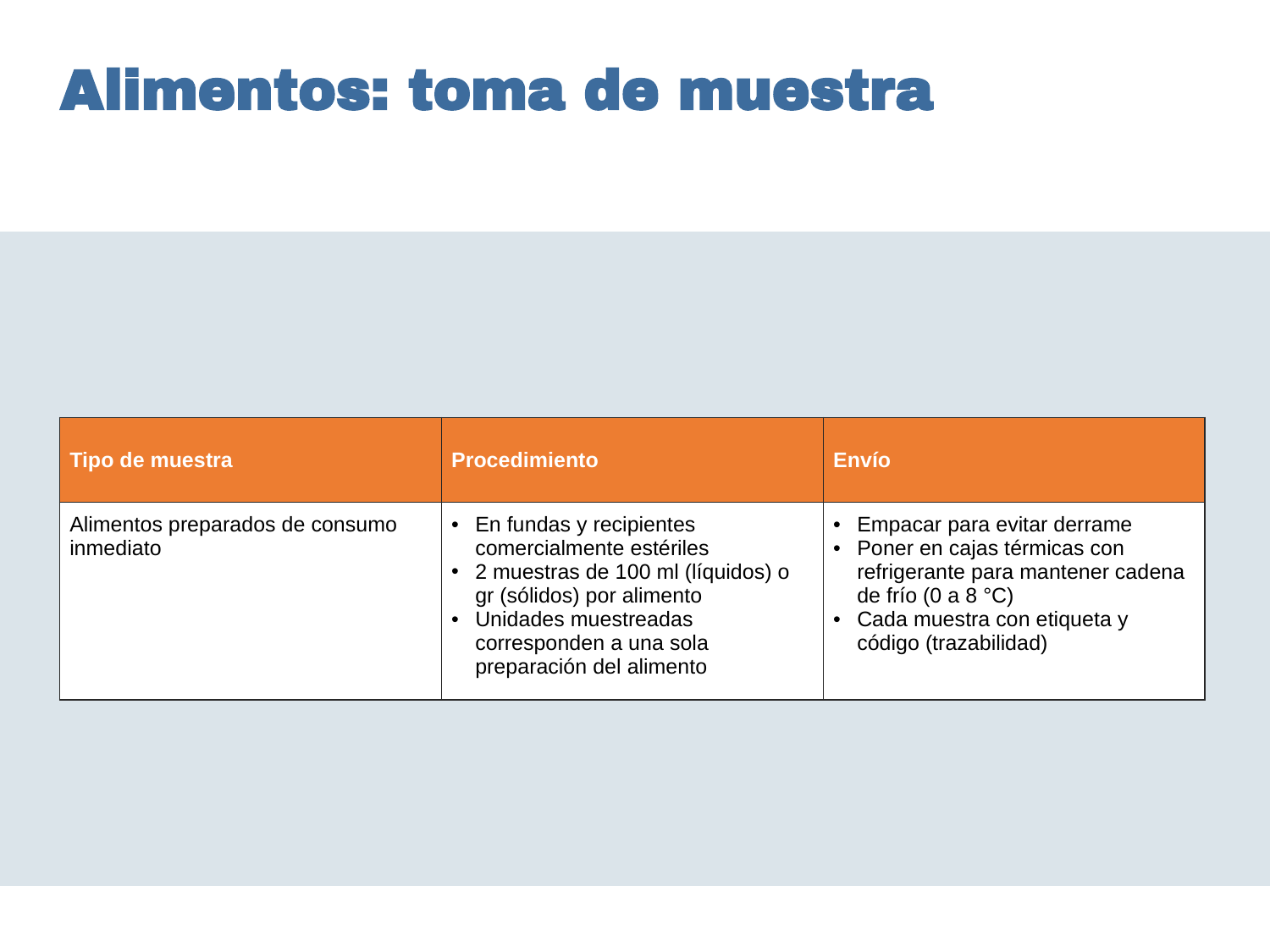

Alimentos: toma de muestra

| Tipo de muestra | Procedimiento | Envío |
| --- | --- | --- |
| Alimentos preparados de consumo inmediato | En fundas y recipientes comercialmente estériles 2 muestras de 100 ml (líquidos) o gr (sólidos) por alimento Unidades muestreadas corresponden a una sola preparación del alimento | Empacar para evitar derrame Poner en cajas térmicas con refrigerante para mantener cadena de frío (0 a 8 °C) Cada muestra con etiqueta y código (trazabilidad) |